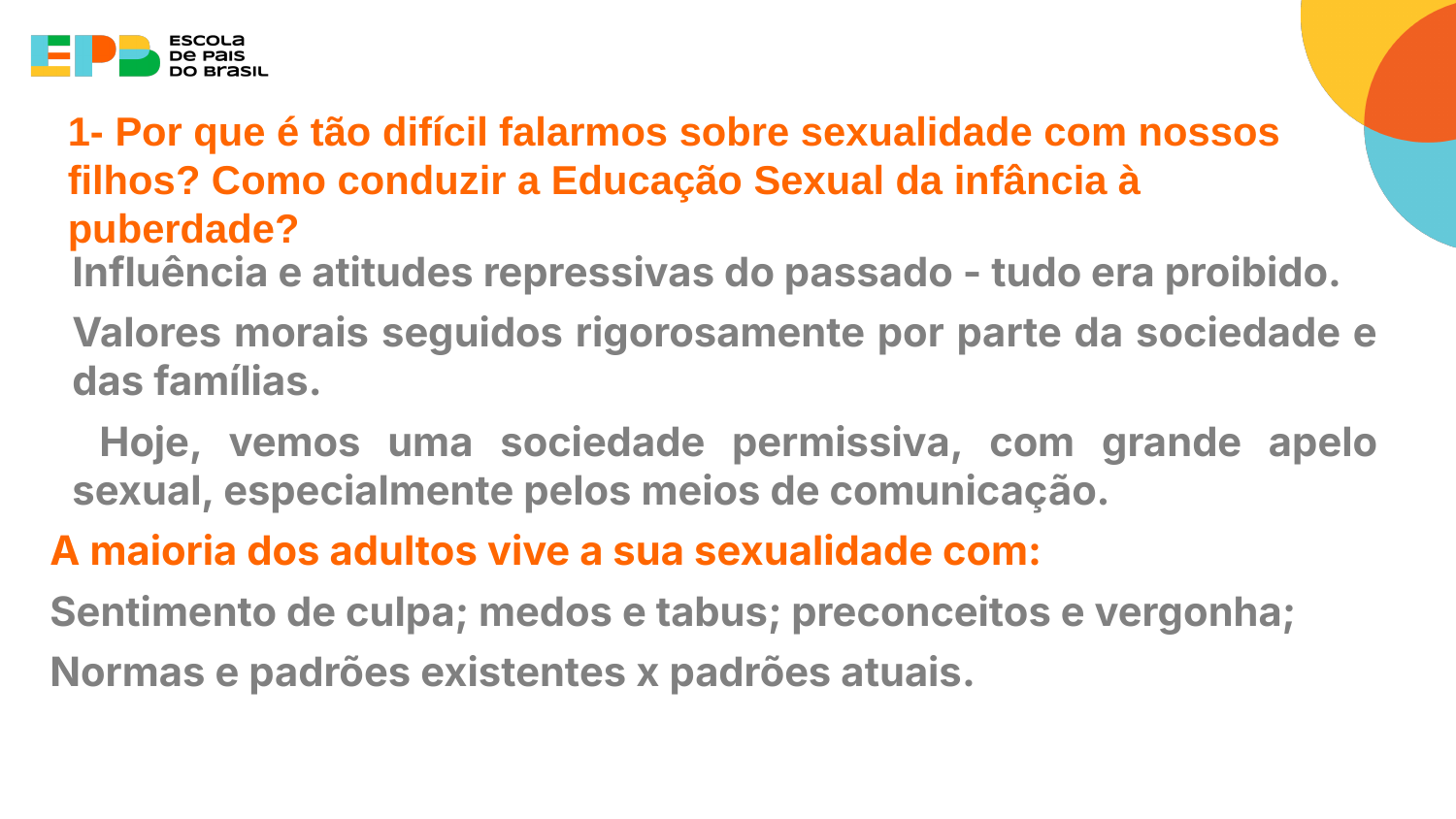

# 1- Por que é tão difícil falarmos sobre sexualidade com nossos filhos? Como conduzir a Educação Sexual da infância à puberdade?
Influência e atitudes repressivas do passado - tudo era proibido.
Valores morais seguidos rigorosamente por parte da sociedade e das famílias.
 Hoje, vemos uma sociedade permissiva, com grande apelo sexual, especialmente pelos meios de comunicação.
A maioria dos adultos vive a sua sexualidade com:
Sentimento de culpa; medos e tabus; preconceitos e vergonha;
Normas e padrões existentes x padrões atuais.